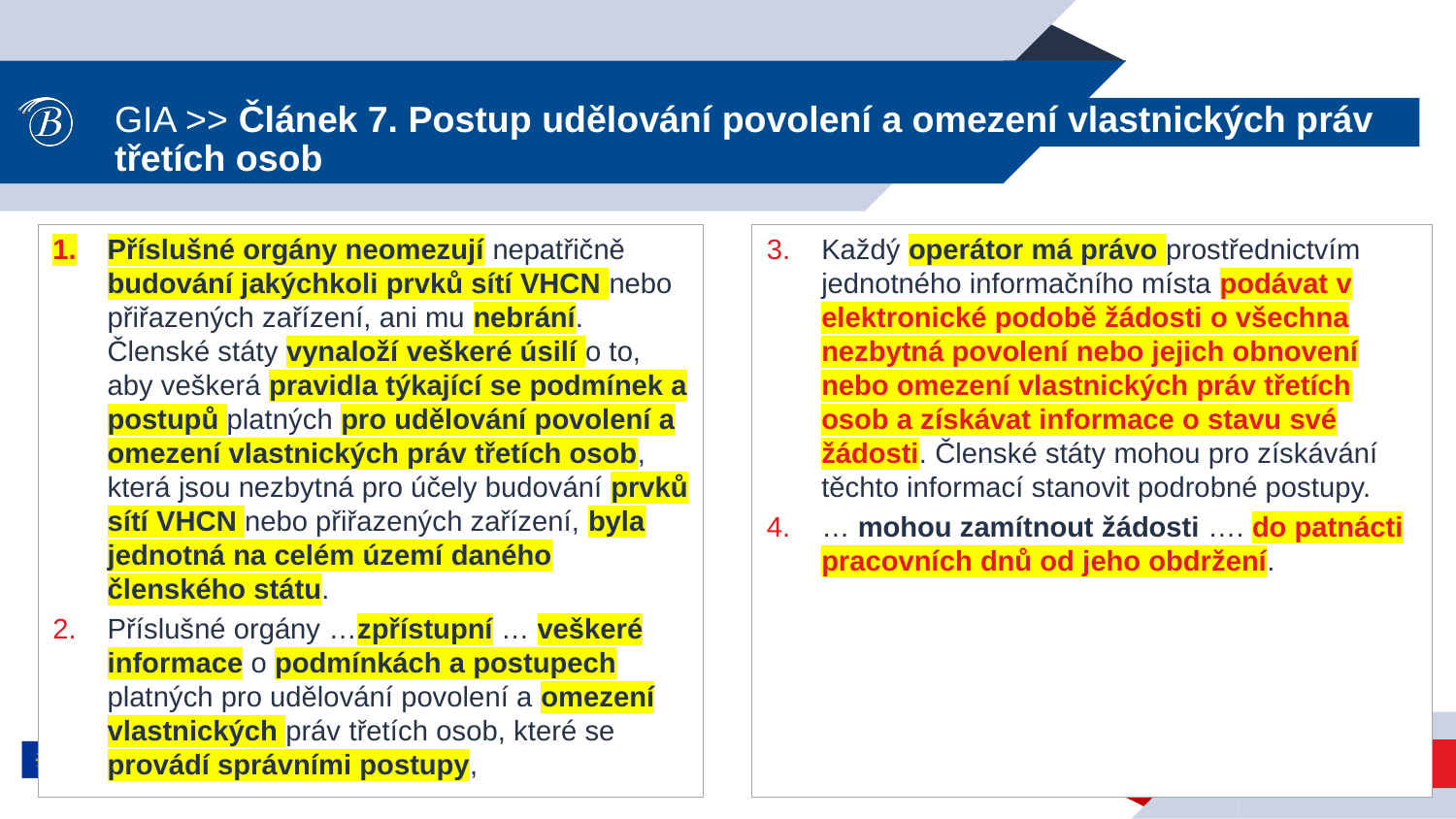

# GIA >> Článek 7. Postup udělování povolení a omezení vlastnických práv třetích osob

Příslušné orgány neomezují nepatřičně budování jakýchkoli prvků sítí VHCN nebo přiřazených zařízení, ani mu nebrání. Členské státy vynaloží veškeré úsilí o to, aby veškerá pravidla týkající se podmínek a postupů platných pro udělování povolení a omezení vlastnických práv třetích osob, která jsou nezbytná pro účely budování prvků sítí VHCN nebo přiřazených zařízení, byla jednotná na celém území daného členského státu.
Příslušné orgány …zpřístupní … veškeré informace o podmínkách a postupech platných pro udělování povolení a omezení vlastnických práv třetích osob, které se provádí správními postupy,
Každý operátor má právo prostřednictvím jednotného informačního místa podávat v elektronické podobě žádosti o všechna nezbytná povolení nebo jejich obnovení nebo omezení vlastnických práv třetích osob a získávat informace o stavu své žádosti. Členské státy mohou pro získávání těchto informací stanovit podrobné postupy.
… mohou zamítnout žádosti …. do patnácti pracovních dnů od jeho obdržení.